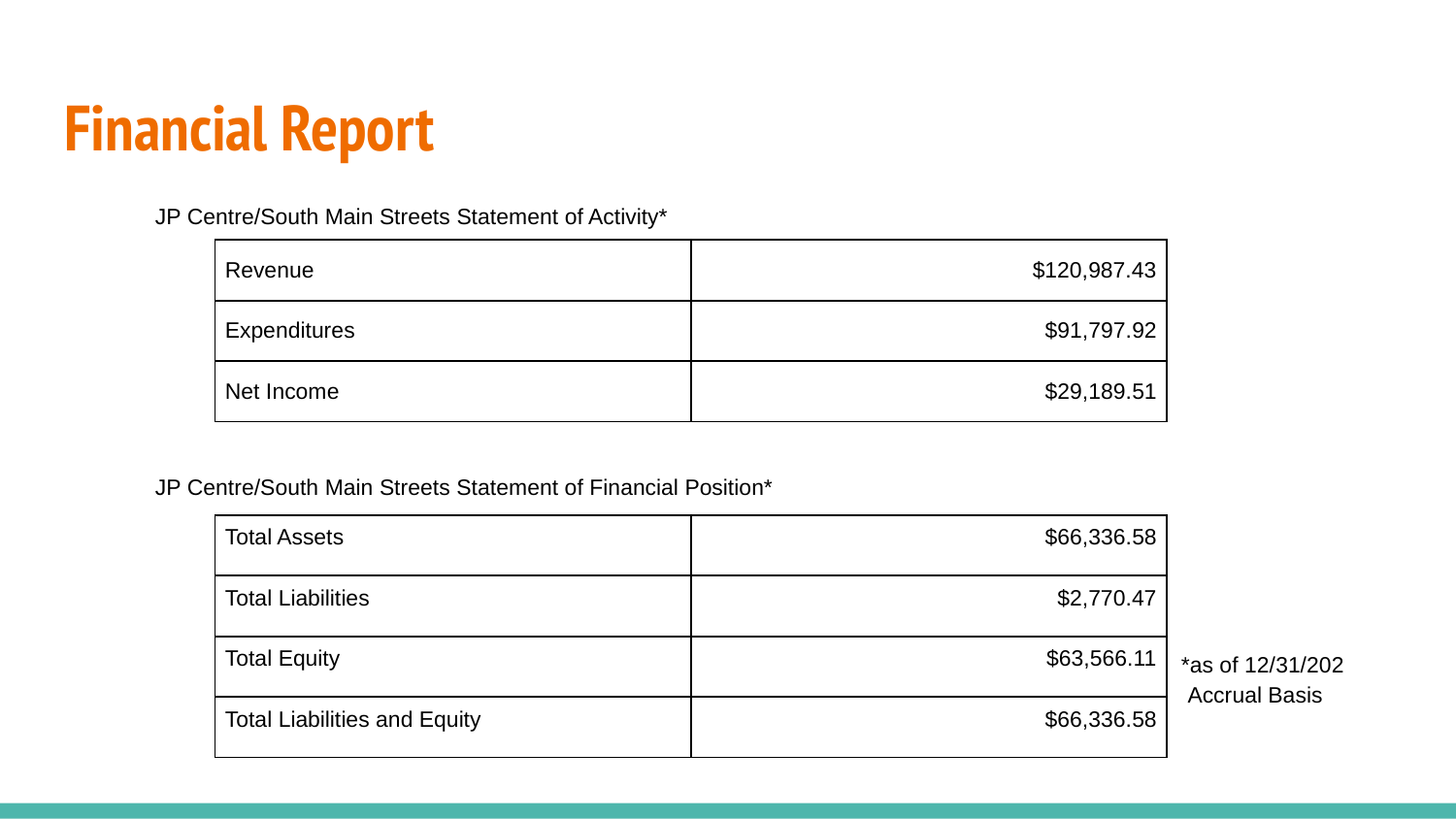

# Financial Report

JP Centre/South Main Streets Statement of Activity*
| Revenue | $120,987.43 |
| --- | --- |
| Expenditures | $91,797.92 |
| Net Income | $29,189.51 |
JP Centre/South Main Streets Statement of Financial Position*

| Total Assets | $66,336.58 |
| --- | --- |
| Total Liabilities | $2,770.47 |
| Total Equity | $63,566.11 |
| Total Liabilities and Equity | $66,336.58 |
*as of 12/31/202
 Accrual Basis